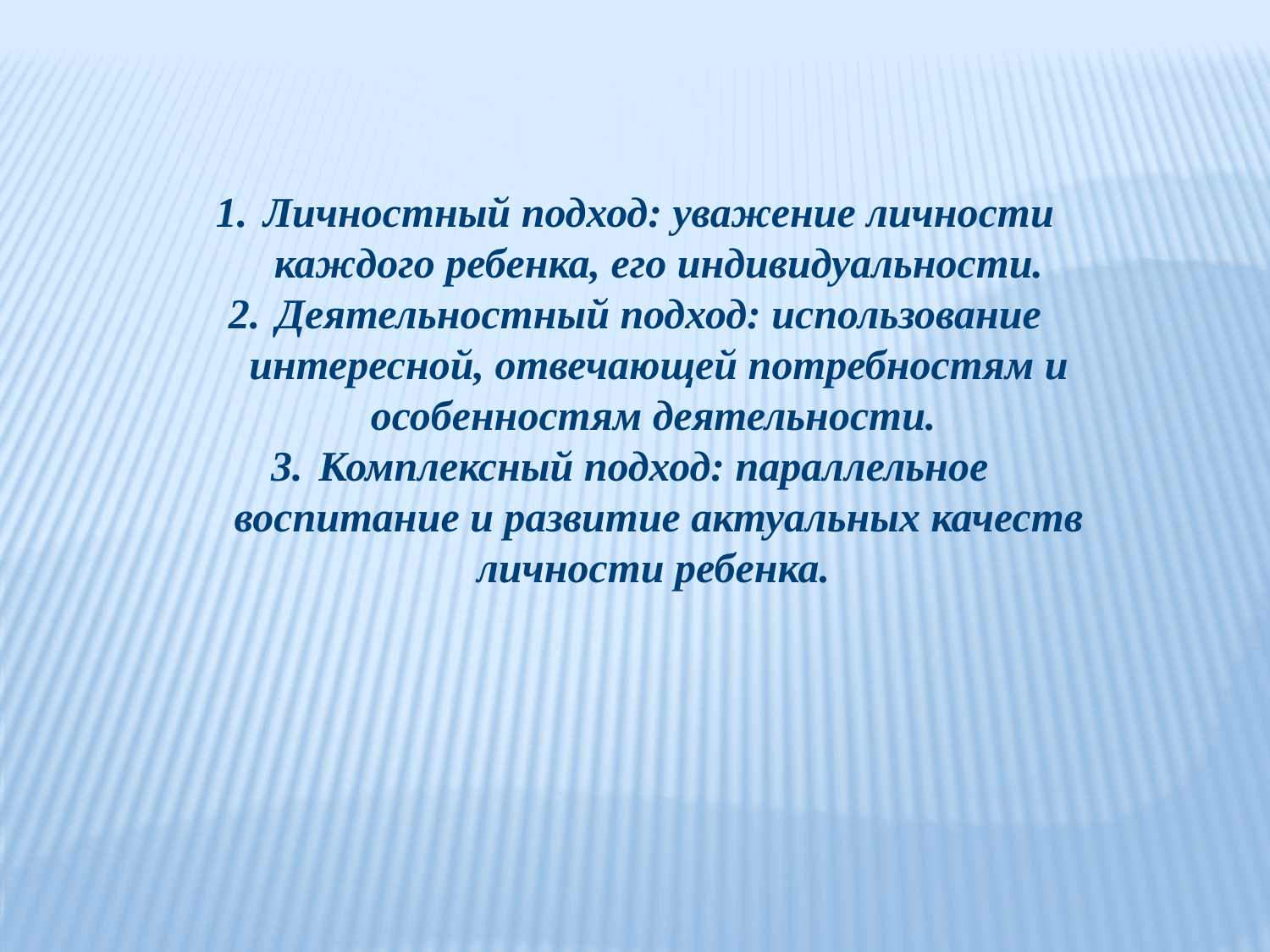

Личностный подход: уважение личности каждого ребенка, его индивидуальности.
Деятельностный подход: использование интересной, отвечающей потребностям и особенностям деятельности.
Комплексный подход: параллельное  воспитание и развитие актуальных качеств личности ребенка.